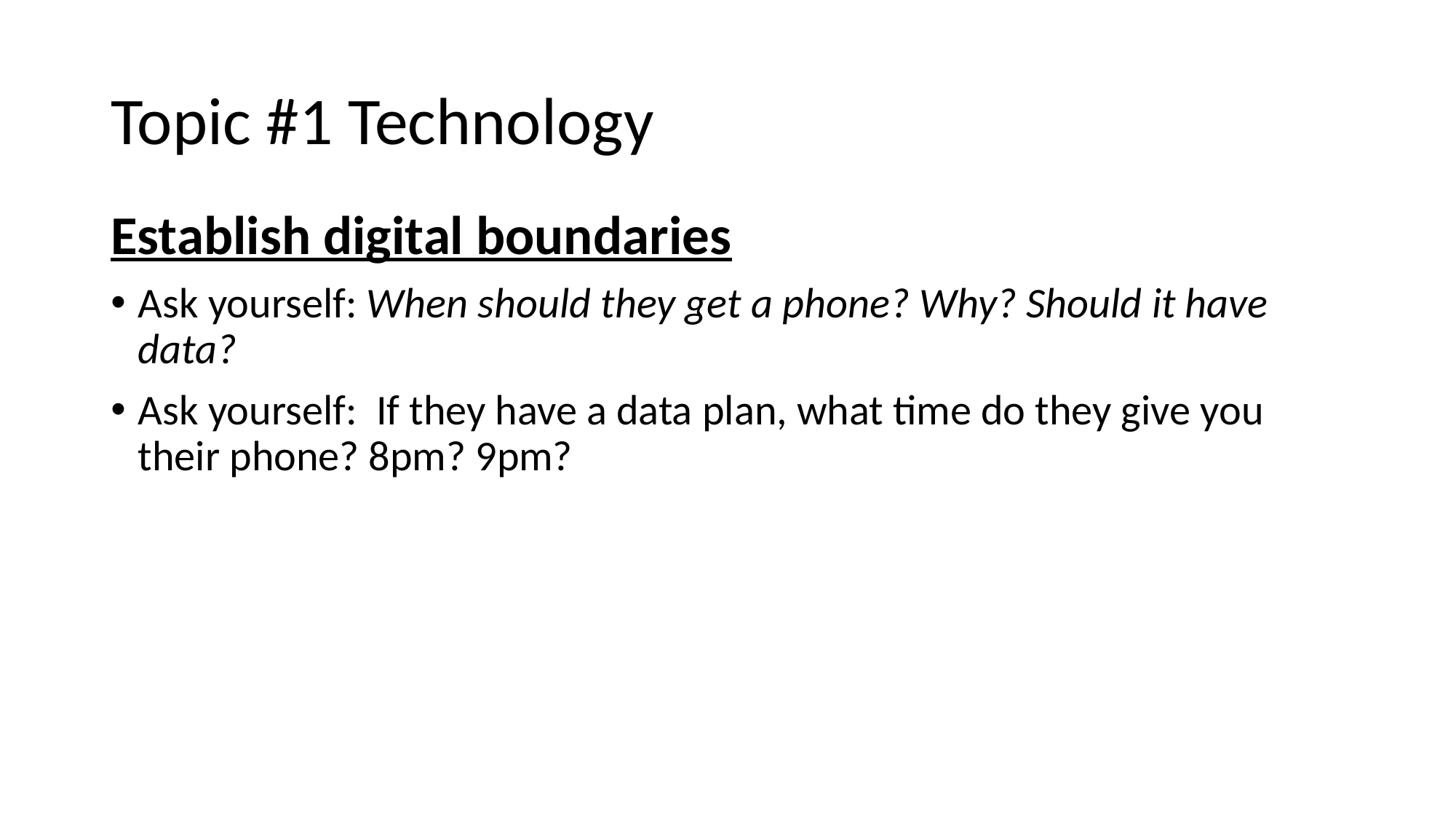

# Topic #1 Technology
Establish digital boundaries
Ask yourself: When should they get a phone? Why? Should it have data?
Ask yourself:  If they have a data plan, what time do they give you their phone? 8pm? 9pm?